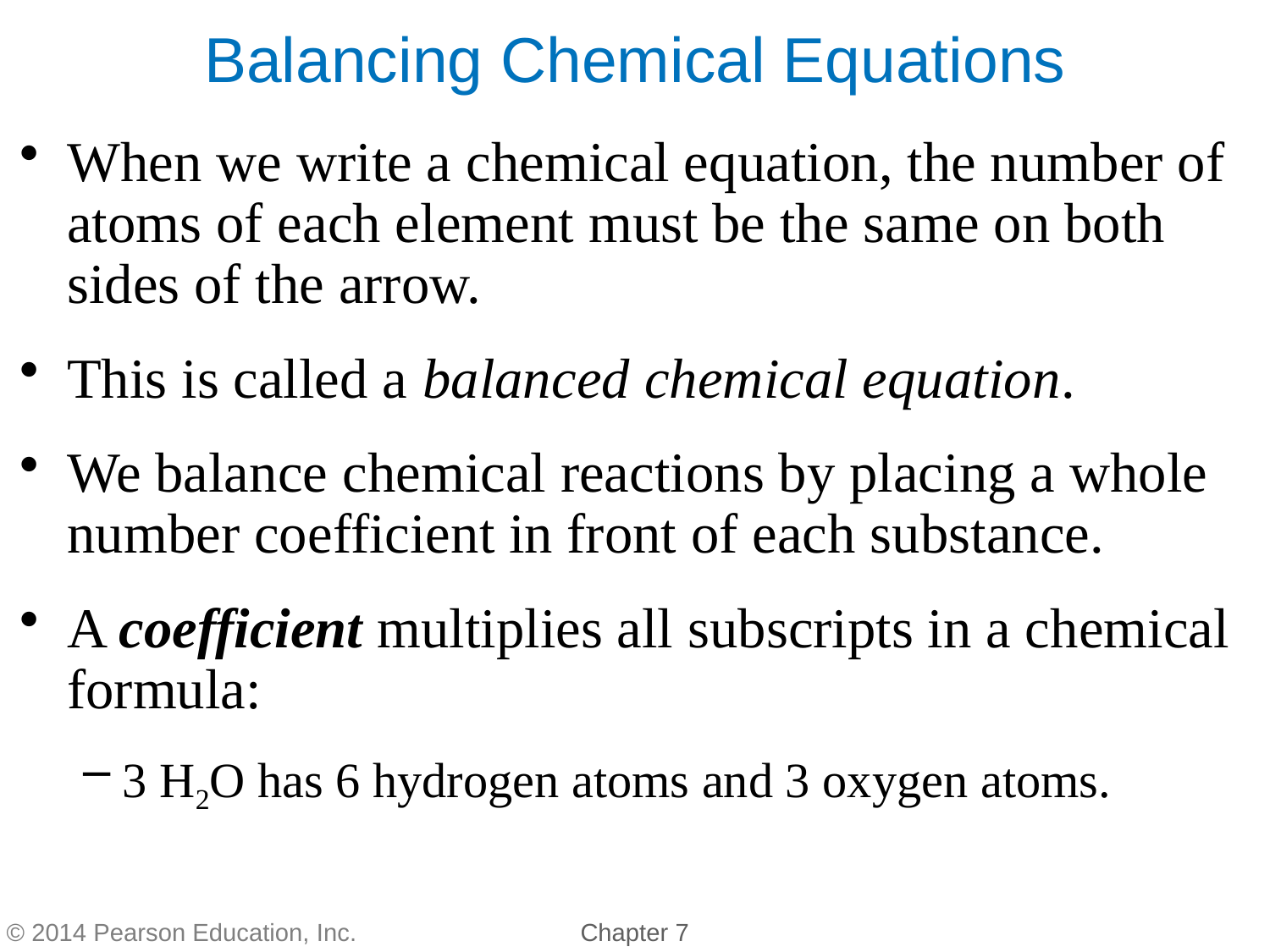

When we write a chemical equation, the number of atoms of each element must be the same on both sides of the arrow.
This is called a balanced chemical equation.
We balance chemical reactions by placing a whole number coefficient in front of each substance.
A coefficient multiplies all subscripts in a chemical formula:
3 H2O has 6 hydrogen atoms and 3 oxygen atoms.
Balancing Chemical Equations